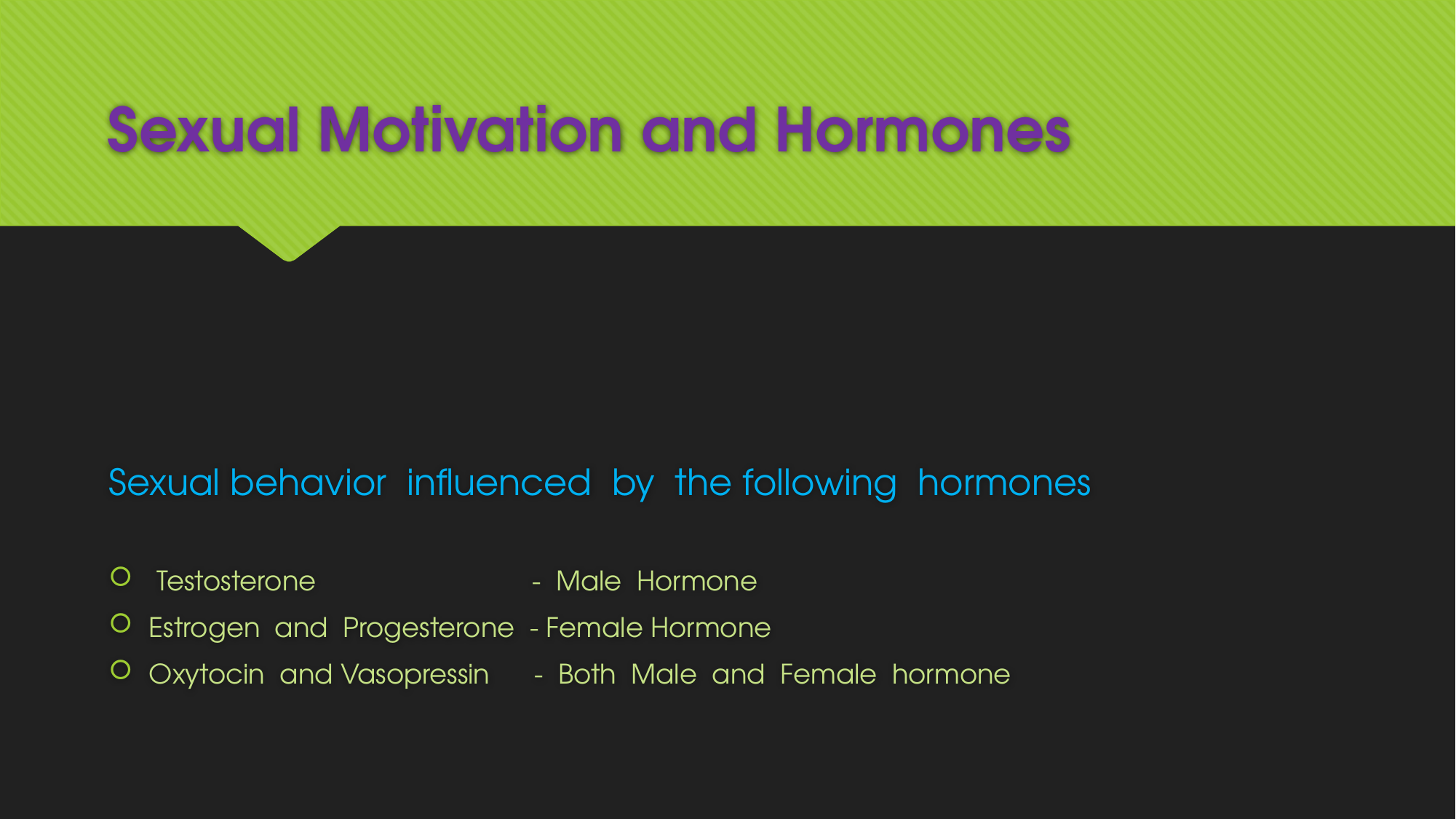

# Sexual Motivation and Hormones

Sexual behavior  influenced  by  the following  hormones

 Testosterone                             -  Male  Hormone
Estrogen  and  Progesterone  - Female Hormone
Oxytocin  and Vasopressin      -  Both  Male  and  Female  hormone